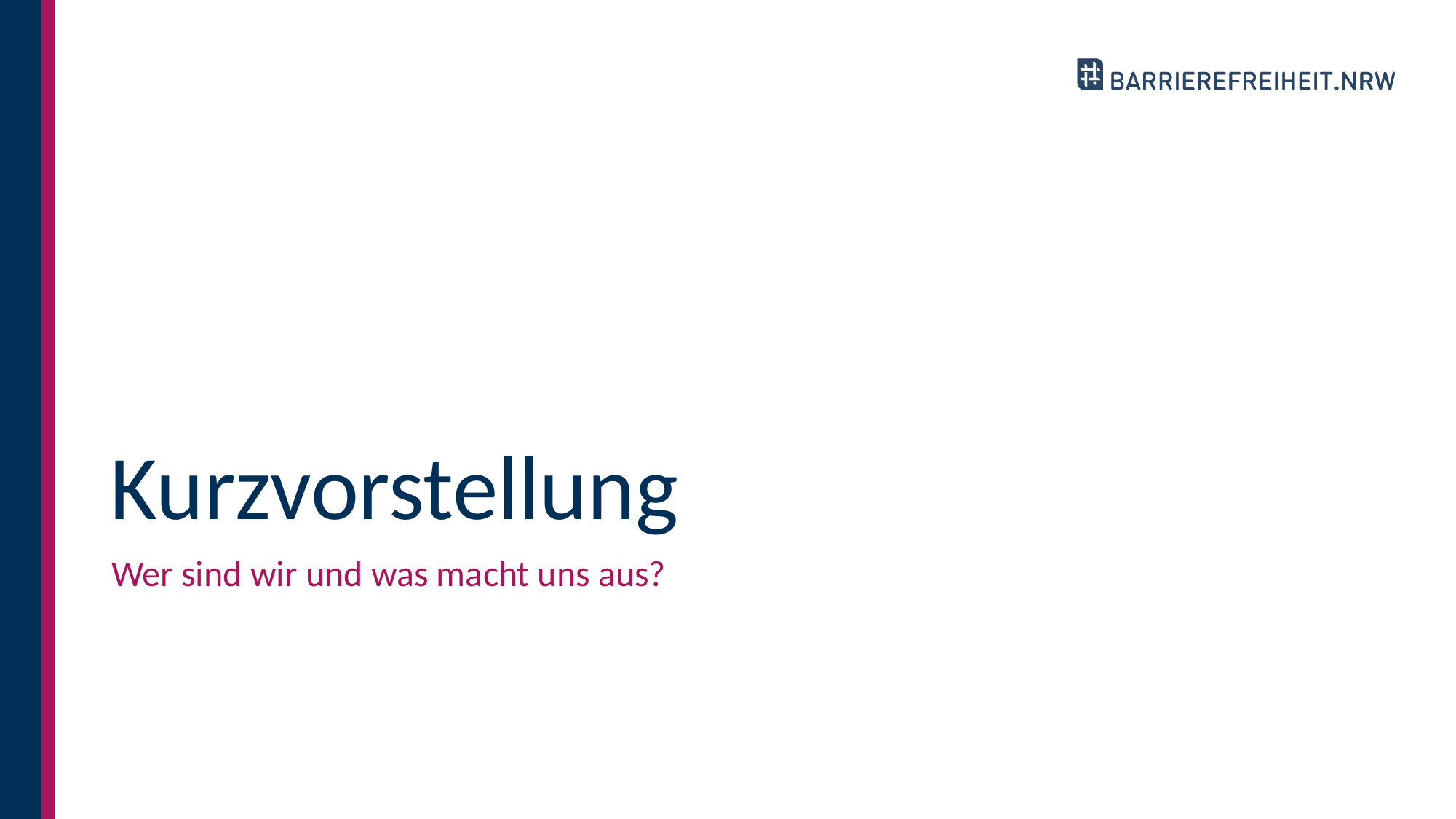

# Kurzvorstellung
Wer sind wir und was macht uns aus?